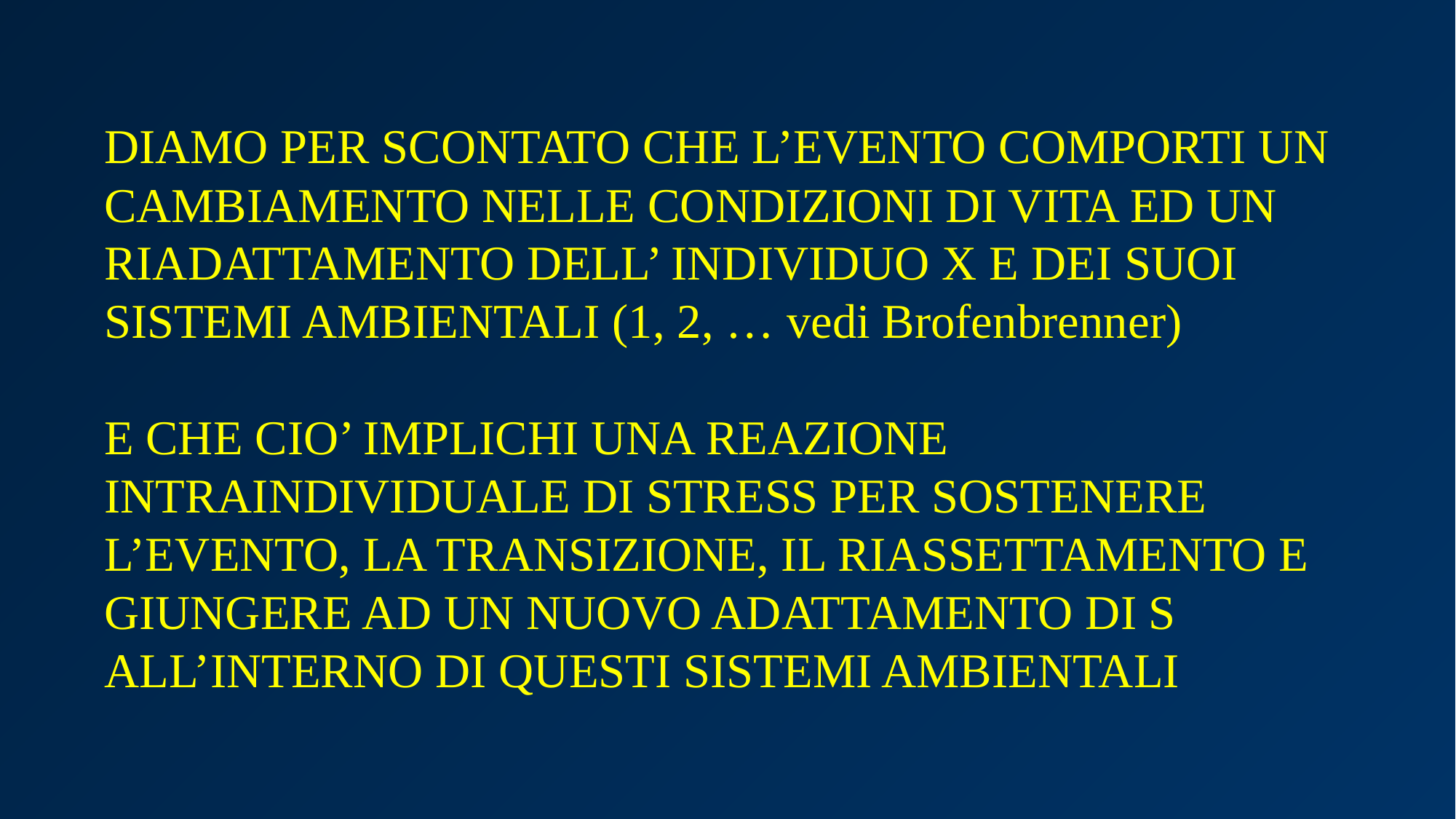

DIAMO PER SCONTATO CHE L’EVENTO COMPORTI UN CAMBIAMENTO NELLE CONDIZIONI DI VITA ED UN RIADATTAMENTO DELL’ INDIVIDUO X E DEI SUOI SISTEMI AMBIENTALI (1, 2, … vedi Brofenbrenner)

E CHE CIO’ IMPLICHI UNA REAZIONE INTRAINDIVIDUALE DI STRESS PER SOSTENERE L’EVENTO, LA TRANSIZIONE, IL RIASSETTAMENTO E GIUNGERE AD UN NUOVO ADATTAMENTO DI S ALL’INTERNO DI QUESTI SISTEMI AMBIENTALI